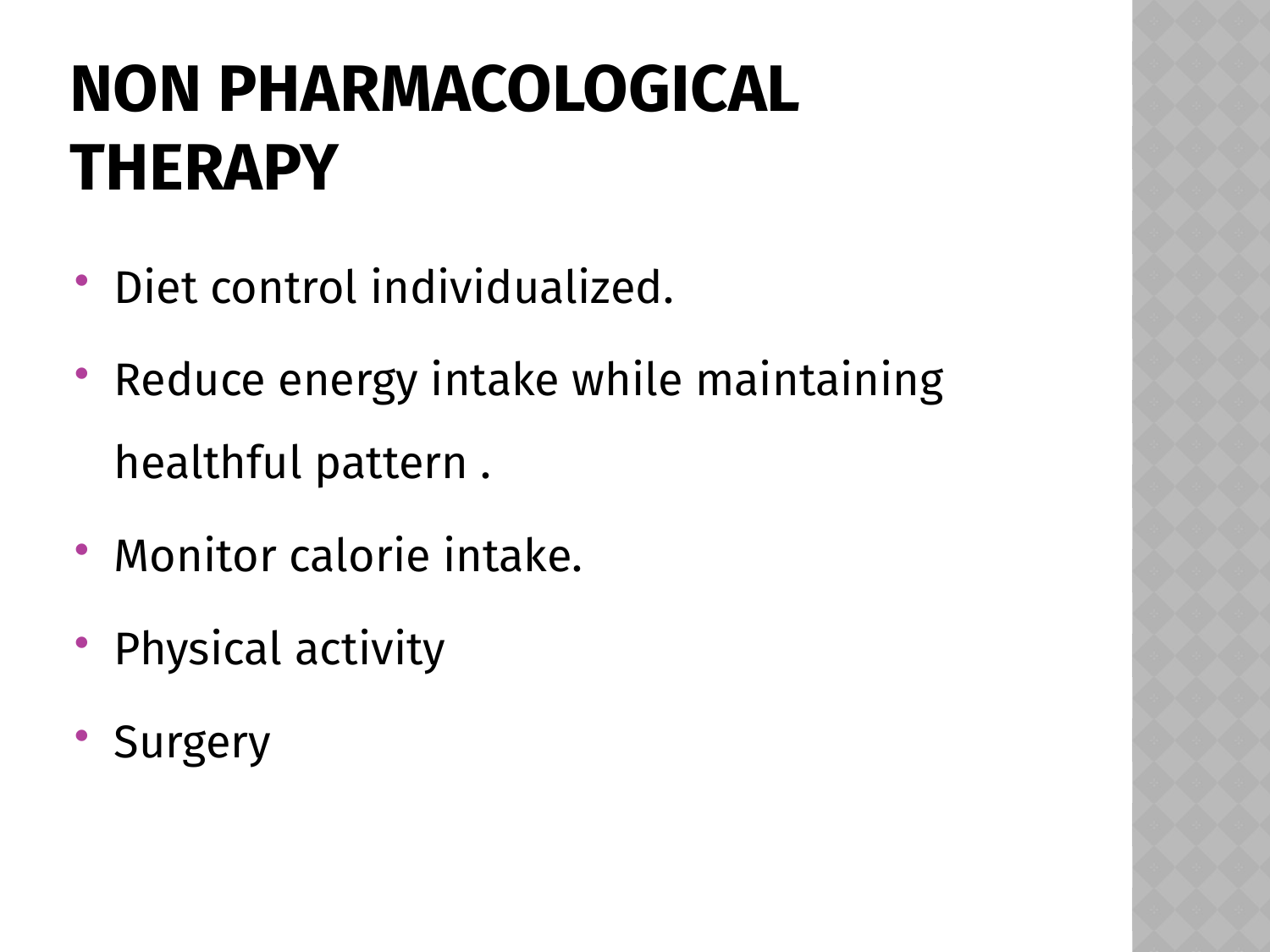

# Non pharmacological therapy
Diet control individualized.
Reduce energy intake while maintaining healthful pattern .
Monitor calorie intake.
Physical activity
Surgery